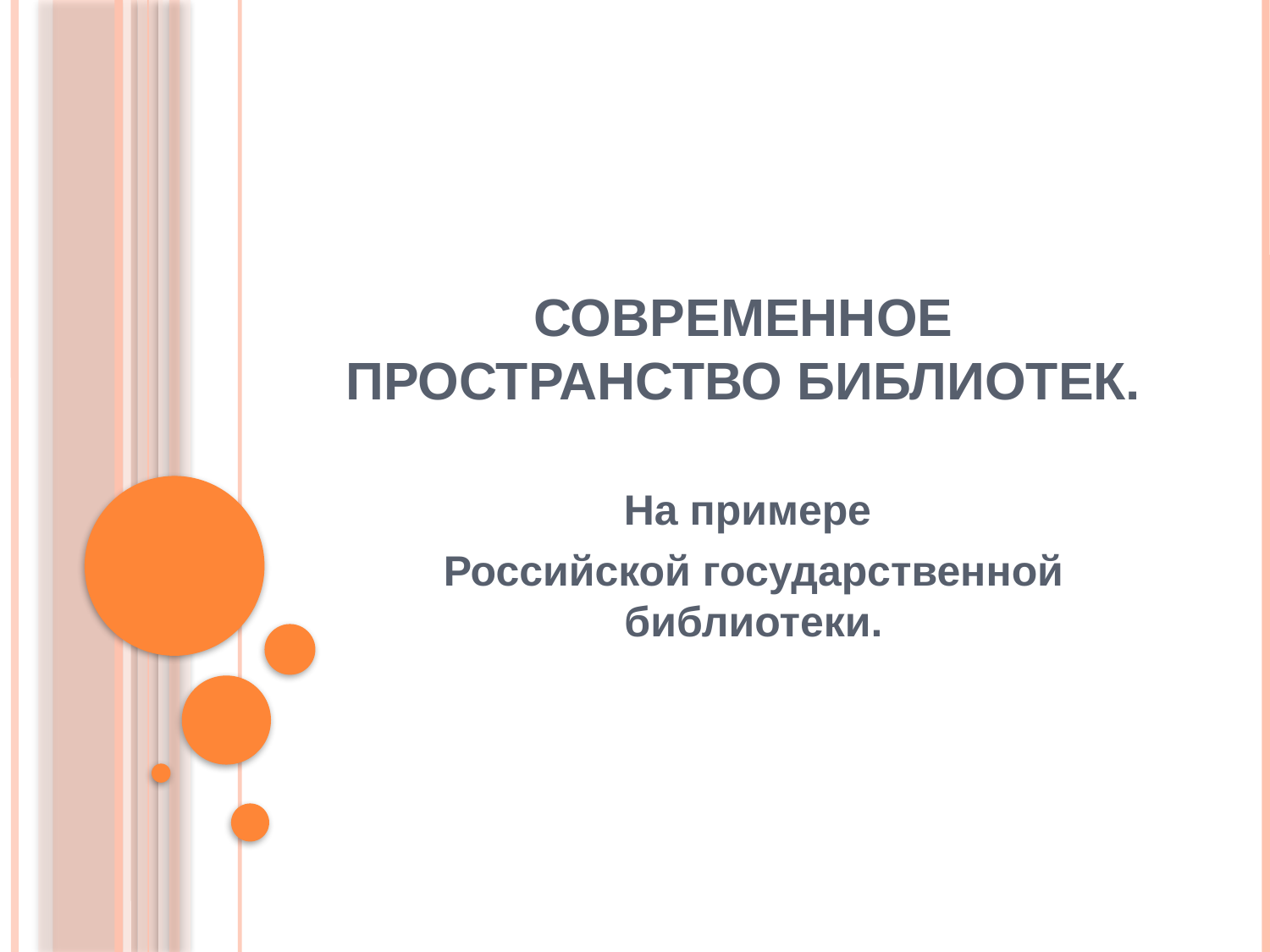

# Современное пространство библиотек.
На примере
Российской государственной библиотеки.